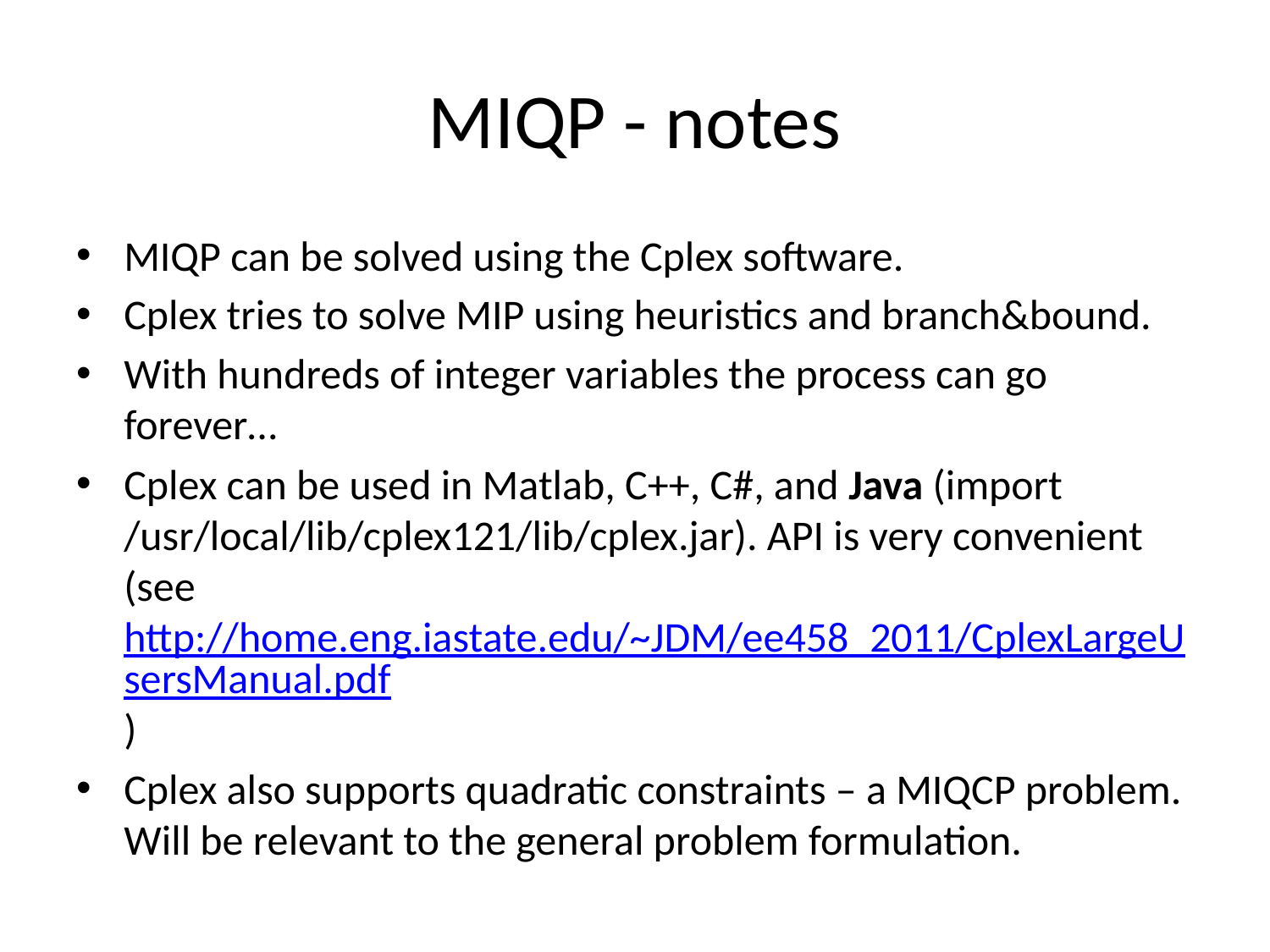

# MIQP - notes
MIQP can be solved using the Cplex software.
Cplex tries to solve MIP using heuristics and branch&bound.
With hundreds of integer variables the process can go forever…
Cplex can be used in Matlab, C++, C#, and Java (import /usr/local/lib/cplex121/lib/cplex.jar). API is very convenient (see http://home.eng.iastate.edu/~JDM/ee458_2011/CplexLargeUsersManual.pdf)
Cplex also supports quadratic constraints – a MIQCP problem. Will be relevant to the general problem formulation.